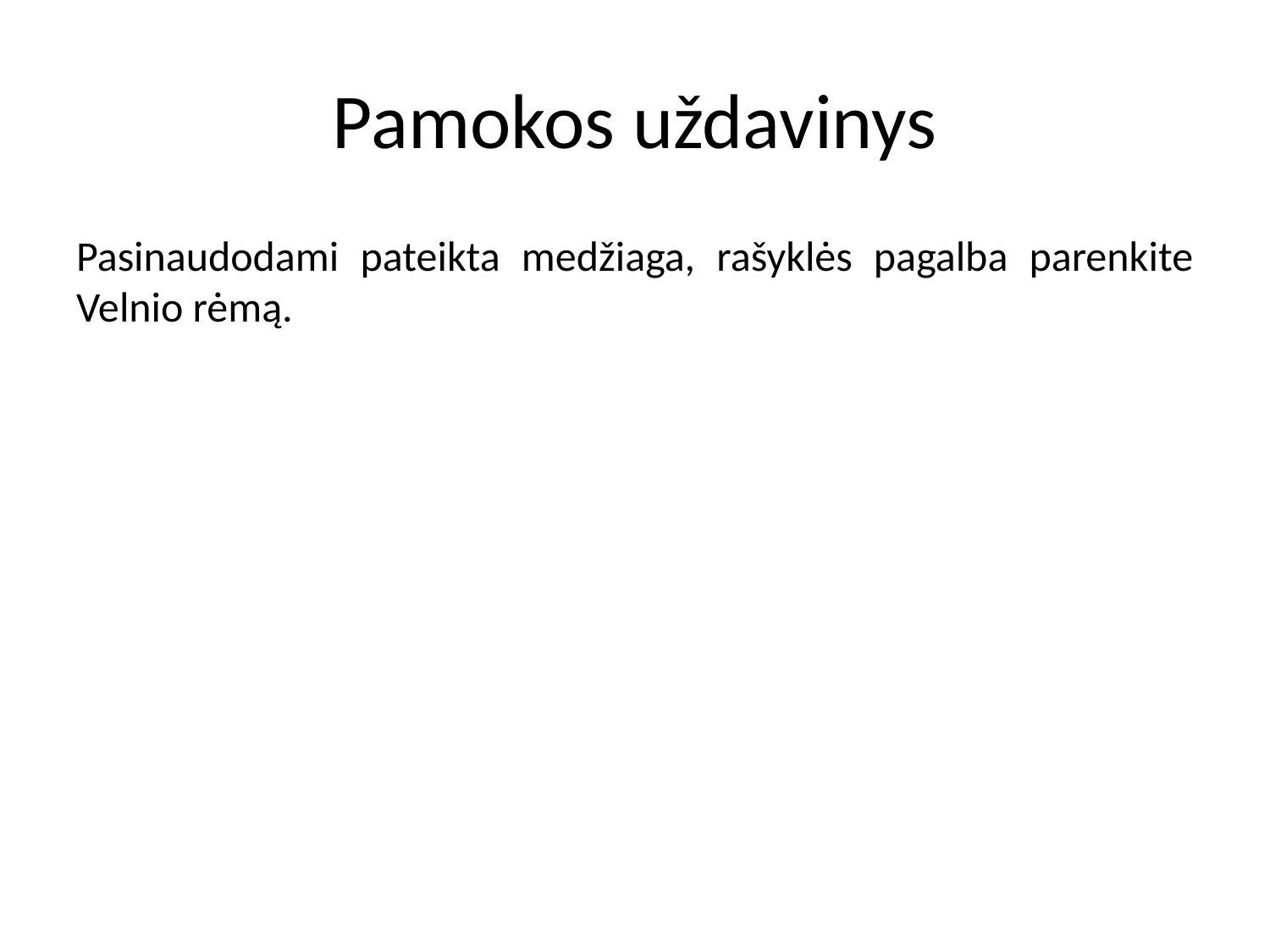

# Pamokos uždavinys
Pasinaudodami pateikta medžiaga, rašyklės pagalba parenkite Velnio rėmą.